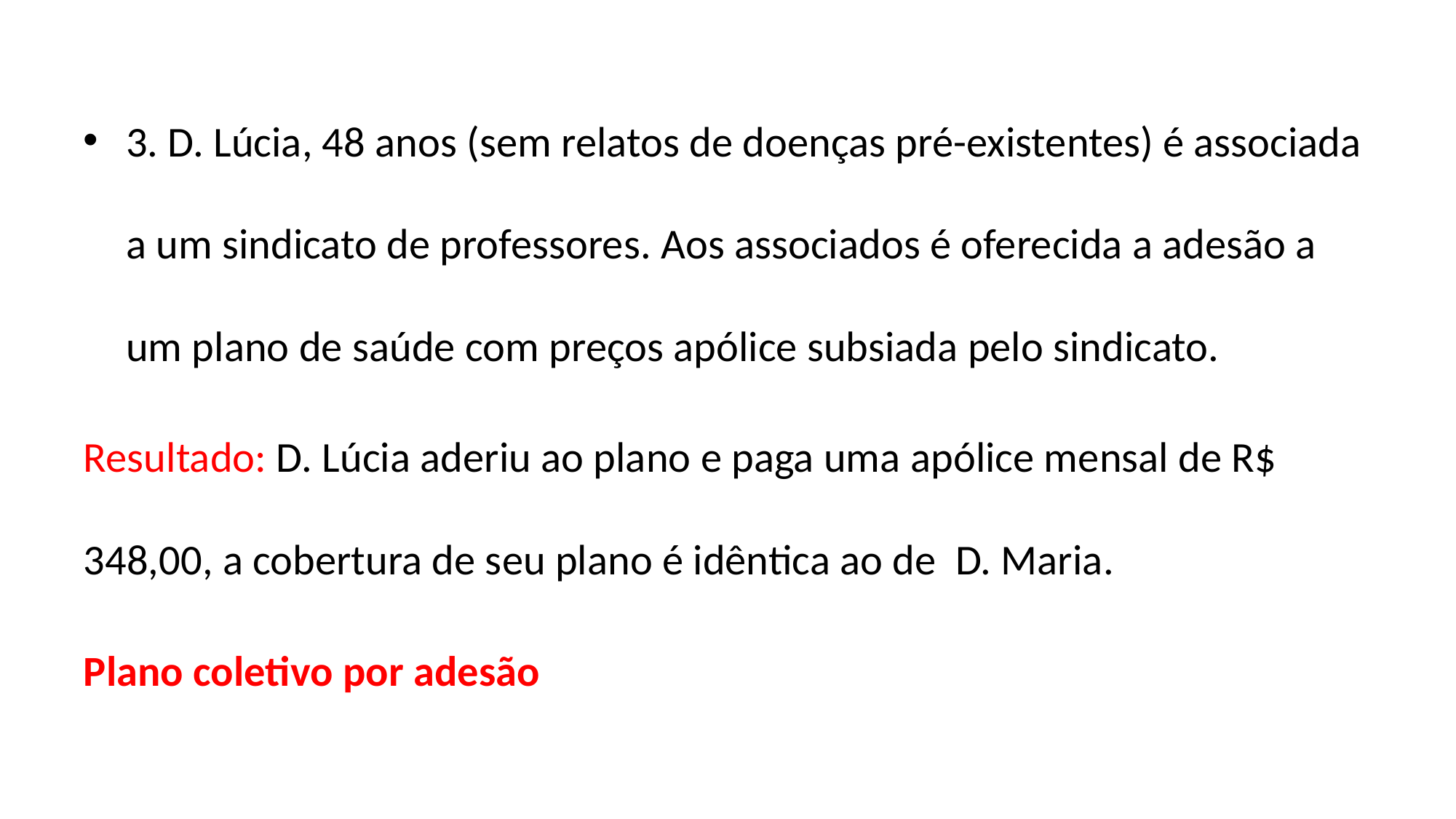

3. D. Lúcia, 48 anos (sem relatos de doenças pré-existentes) é associada a um sindicato de professores. Aos associados é oferecida a adesão a um plano de saúde com preços apólice subsiada pelo sindicato.
Resultado: D. Lúcia aderiu ao plano e paga uma apólice mensal de R$ 348,00, a cobertura de seu plano é idêntica ao de  D. Maria.
Plano coletivo por adesão